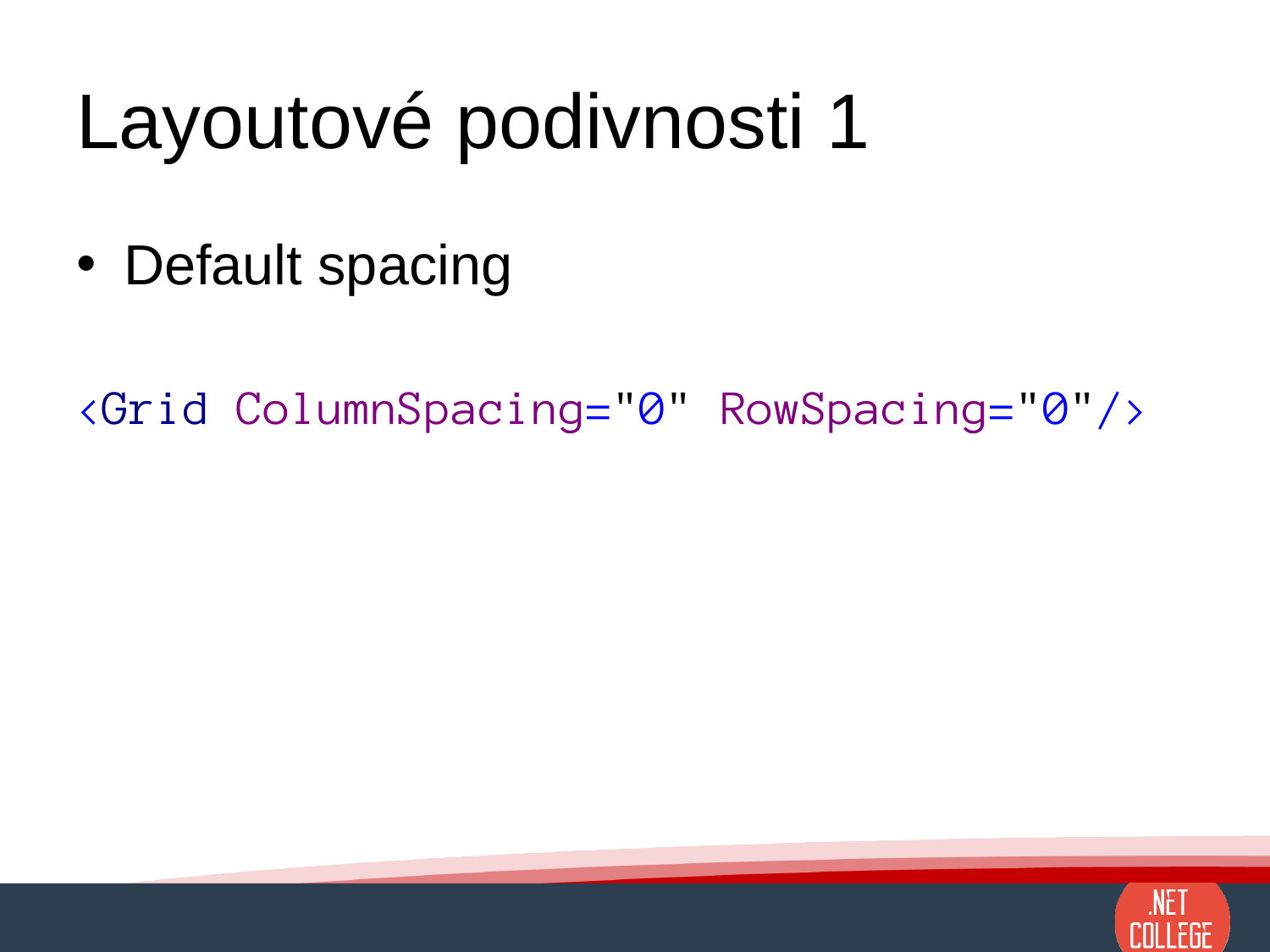

# Layoutové podivnosti 1
Default spacing

<Grid ColumnSpacing="0" RowSpacing="0"/>